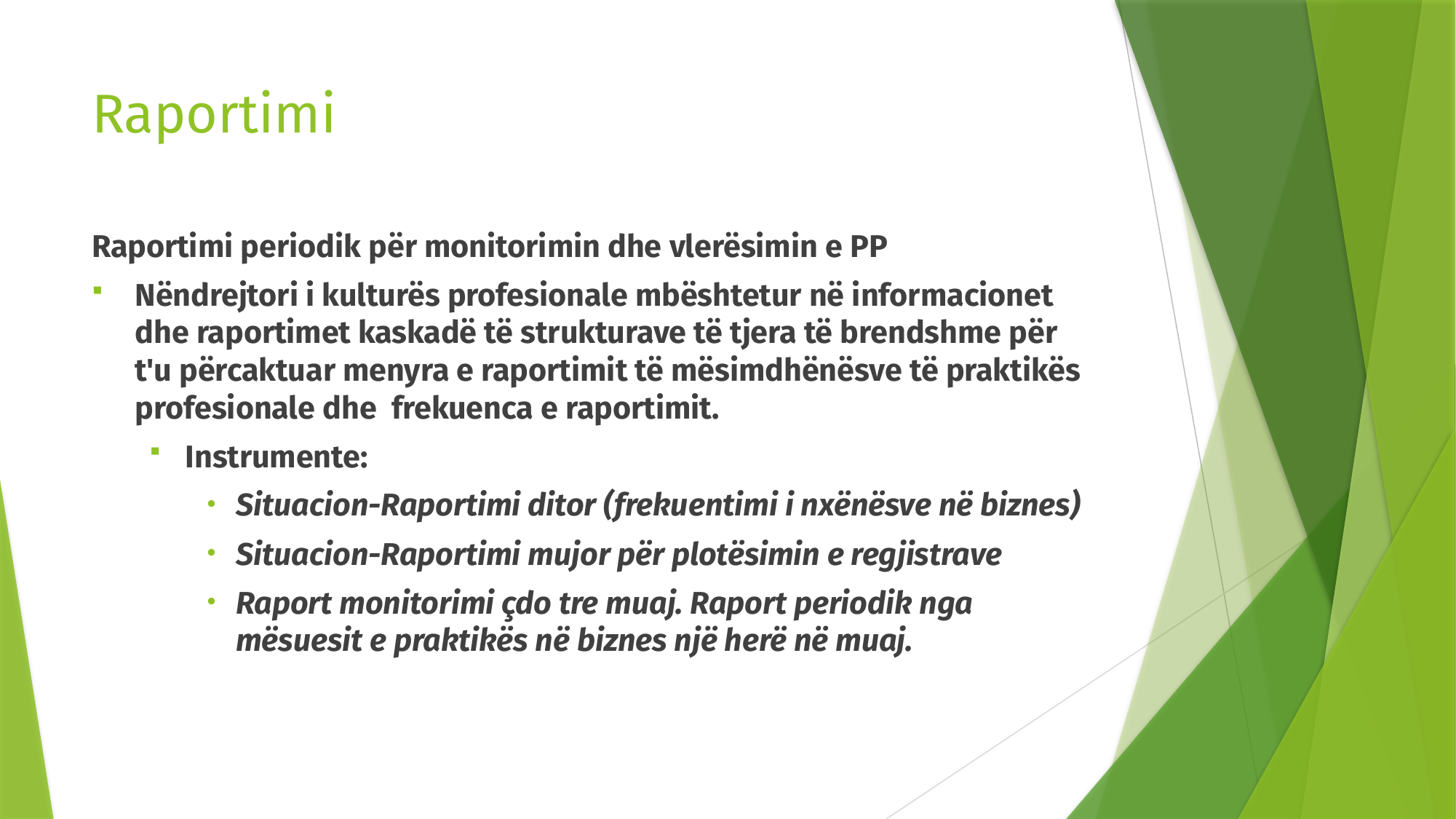

# Raportimi
Raportimi periodik për monitorimin dhe vlerësimin e PP
Nëndrejtori i kulturës profesionale mbështetur në informacionet dhe raportimet kaskadë të strukturave të tjera të brendshme për t'u përcaktuar menyra e raportimit të mësimdhënësve të praktikës profesionale dhe  frekuenca e raportimit.
Instrumente:
Situacion-Raportimi ditor (frekuentimi i nxënësve në biznes)
Situacion-Raportimi mujor për plotësimin e regjistrave
Raport monitorimi çdo tre muaj. Raport periodik nga mësuesit e praktikës në biznes një herë në muaj.